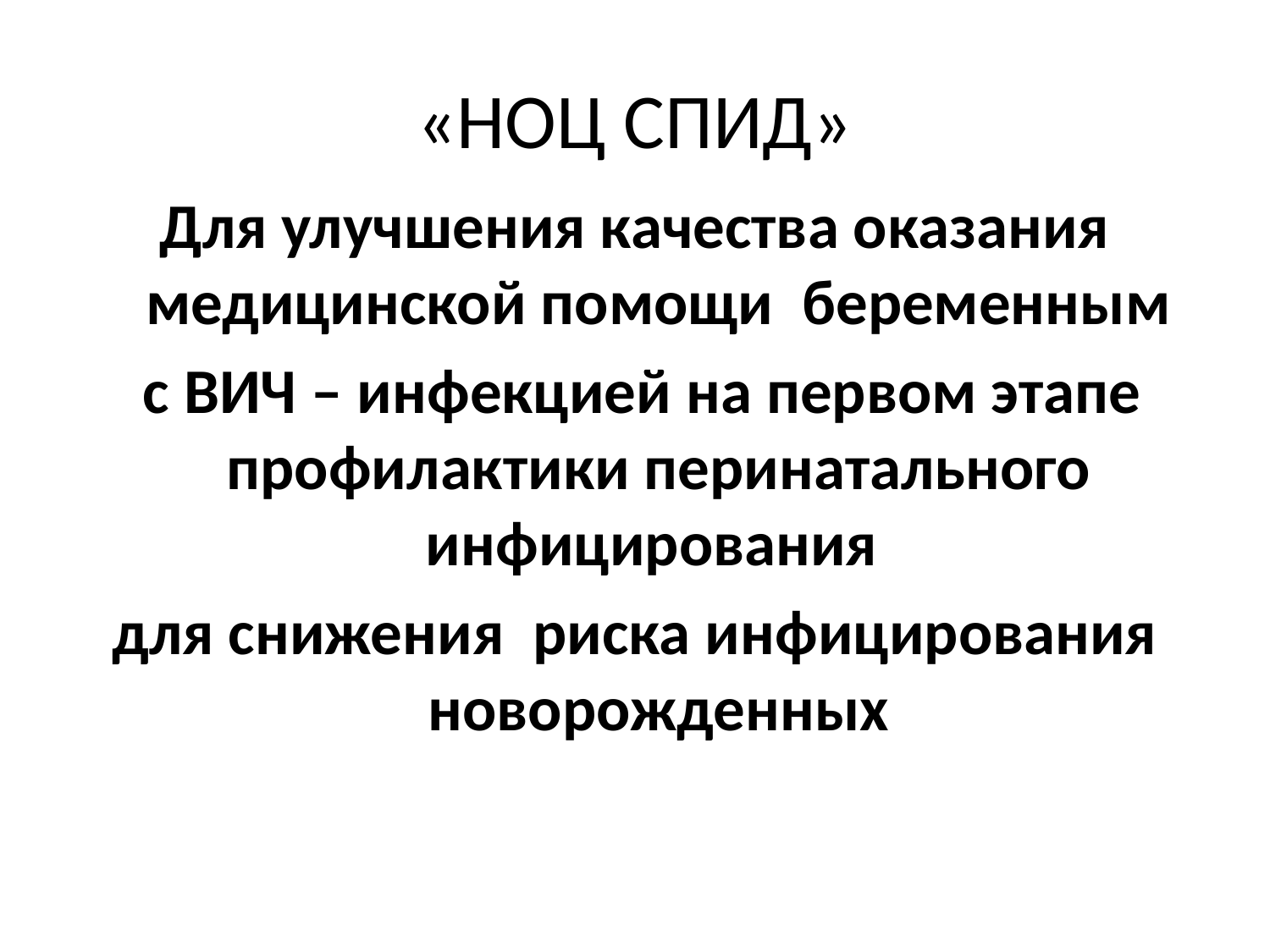

# «НОЦ СПИД»
Для улучшения качества оказания медицинской помощи  беременным
 с ВИЧ – инфекцией на первом этапе профилактики перинатального инфицирования
для снижения  риска инфицирования новорожденных